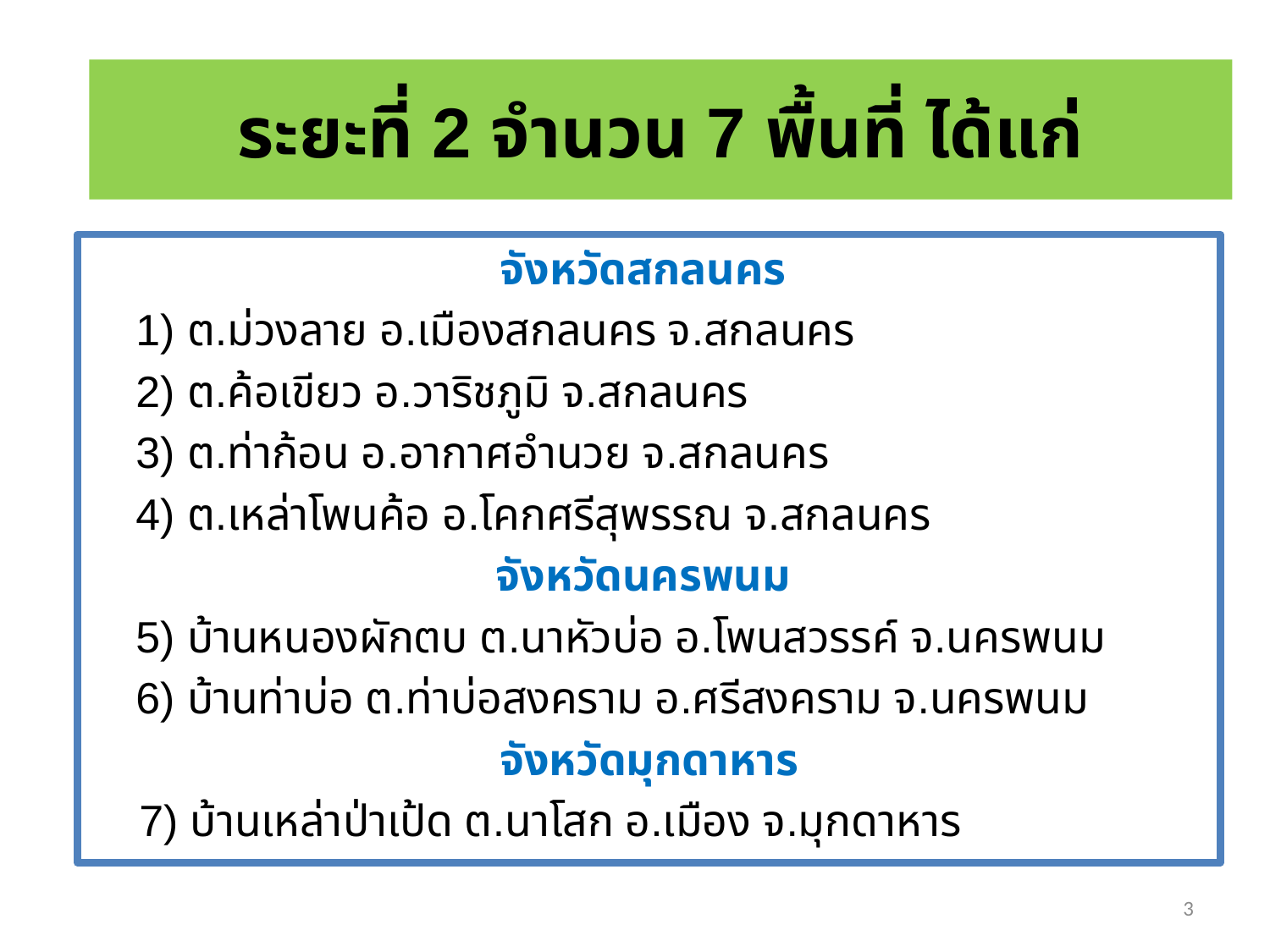

# ระยะที่ 2 จำนวน 7 พื้นที่ ได้แก่
จังหวัดสกลนคร
	1) ต.ม่วงลาย อ.เมืองสกลนคร จ.สกลนคร
	2) ต.ค้อเขียว อ.วาริชภูมิ จ.สกลนคร
	3) ต.ท่าก้อน อ.อากาศอำนวย จ.สกลนคร
	4) ต.เหล่าโพนค้อ อ.โคกศรีสุพรรณ จ.สกลนคร
จังหวัดนครพนม
	5) บ้านหนองผักตบ ต.นาหัวบ่อ อ.โพนสวรรค์ จ.นครพนม
	6) บ้านท่าบ่อ ต.ท่าบ่อสงคราม อ.ศรีสงคราม จ.นครพนม
จังหวัดมุกดาหาร
    7) บ้านเหล่าป่าเป้ด ต.นาโสก อ.เมือง จ.มุกดาหาร
3